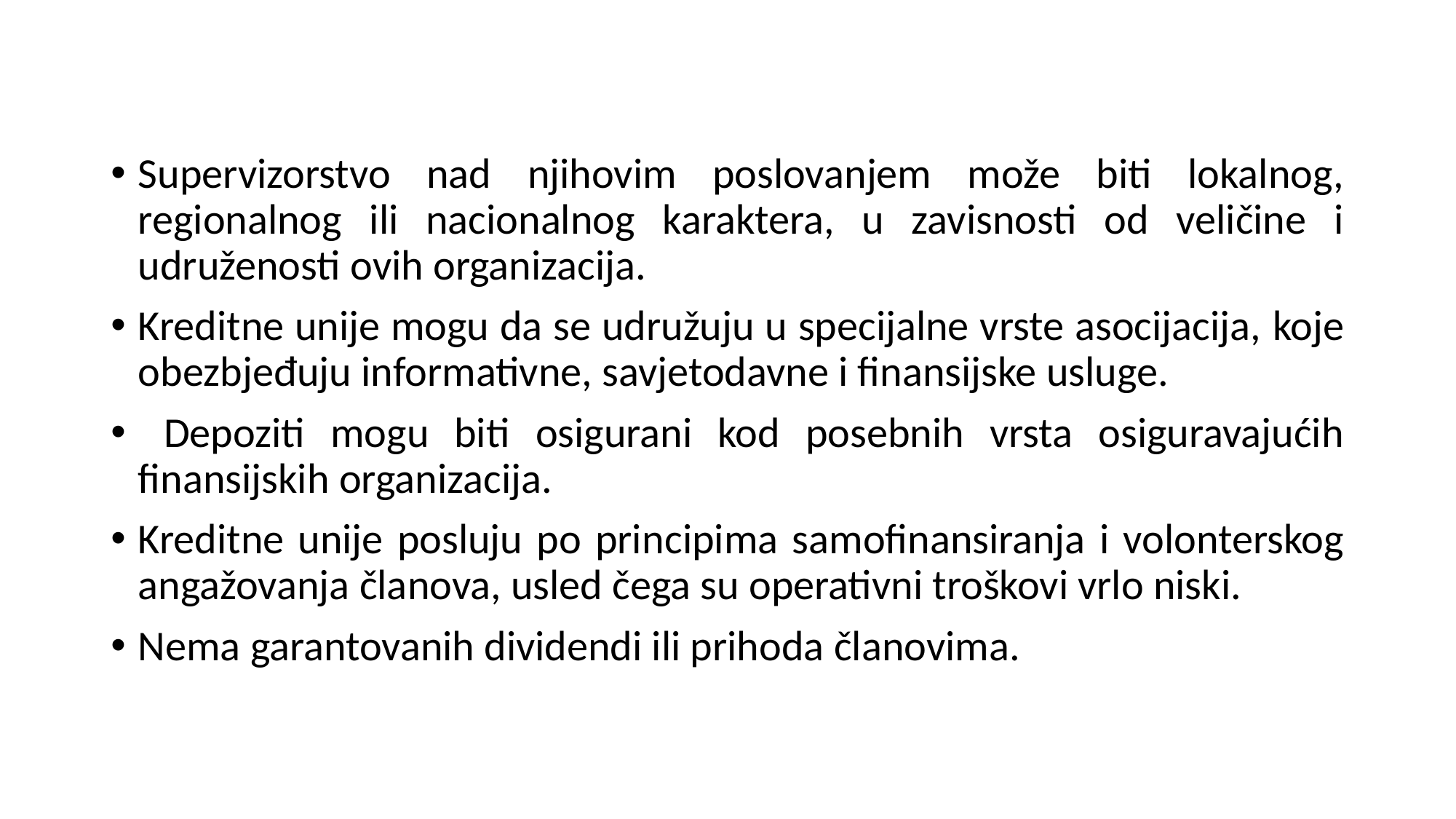

Supervizorstvo nad njihovim poslovanjem može biti lokalnog, regionalnog ili nacionalnog karaktera, u zavisnosti od veličine i udruženosti ovih organizacija.
Kreditne unije mogu da se udružuju u specijalne vrste asocijacija, koje obezbjeđuju informativne, savjetodavne i finansijske usluge.
 Depoziti mogu biti osigurani kod posebnih vrsta osiguravajućih finansijskih organizacija.
Kreditne unije posluju po principima samofinansiranja i volonterskog angažovanja članova, usled čega su operativni troškovi vrlo niski.
Nema garantovanih dividendi ili prihoda članovima.